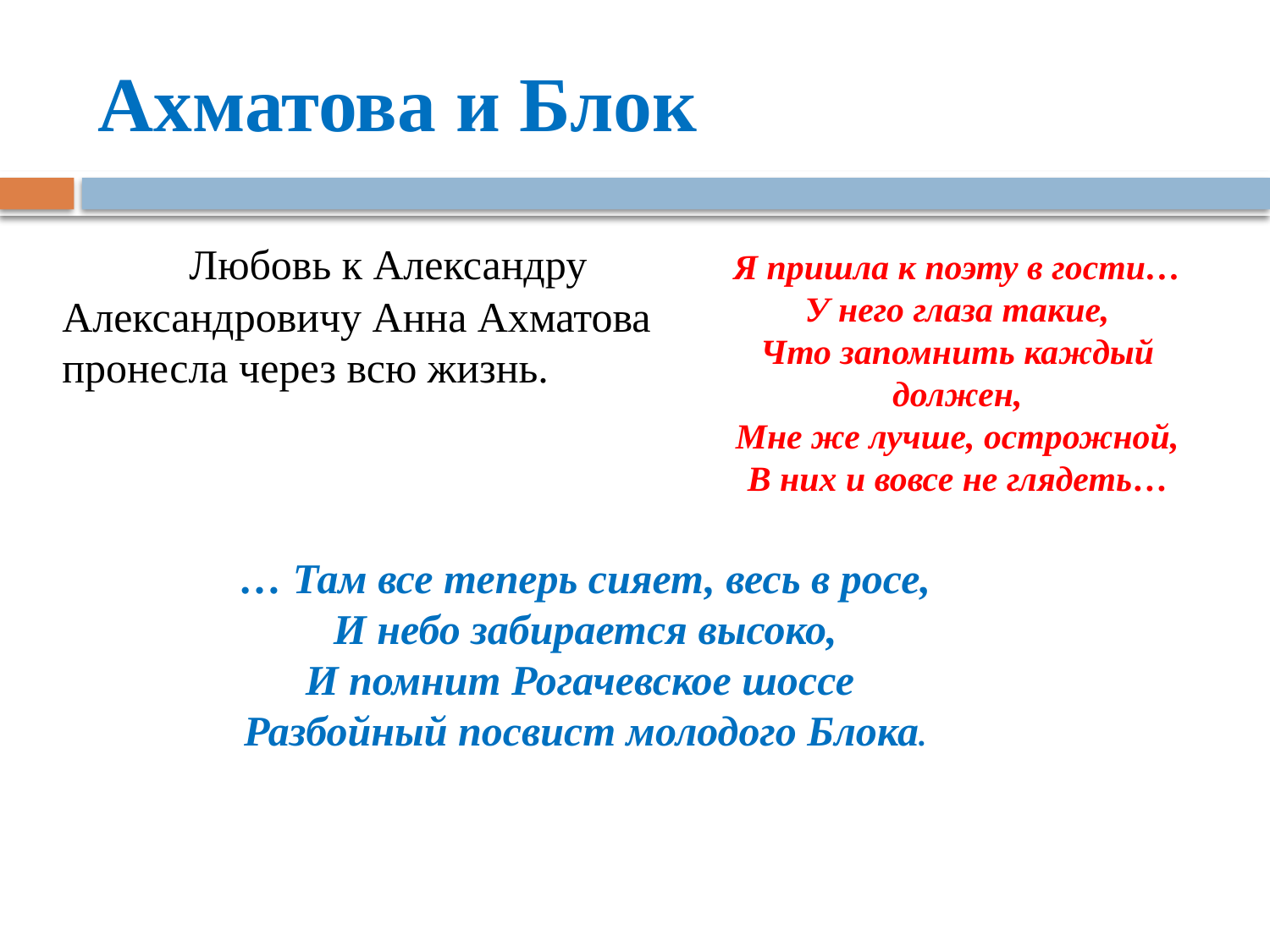

# Ахматова и Блок
	Любовь к Александру Александровичу Анна Ахматова пронесла через всю жизнь.

Я пришла к поэту в гости…
У него глаза такие,
Что запомнить каждый должен,
Мне же лучше, острожной,
В них и вовсе не глядеть…
… Там все теперь сияет, весь в росе,
И небо забирается высоко,
И помнит Рогачевское шоссе
Разбойный посвист молодого Блока.